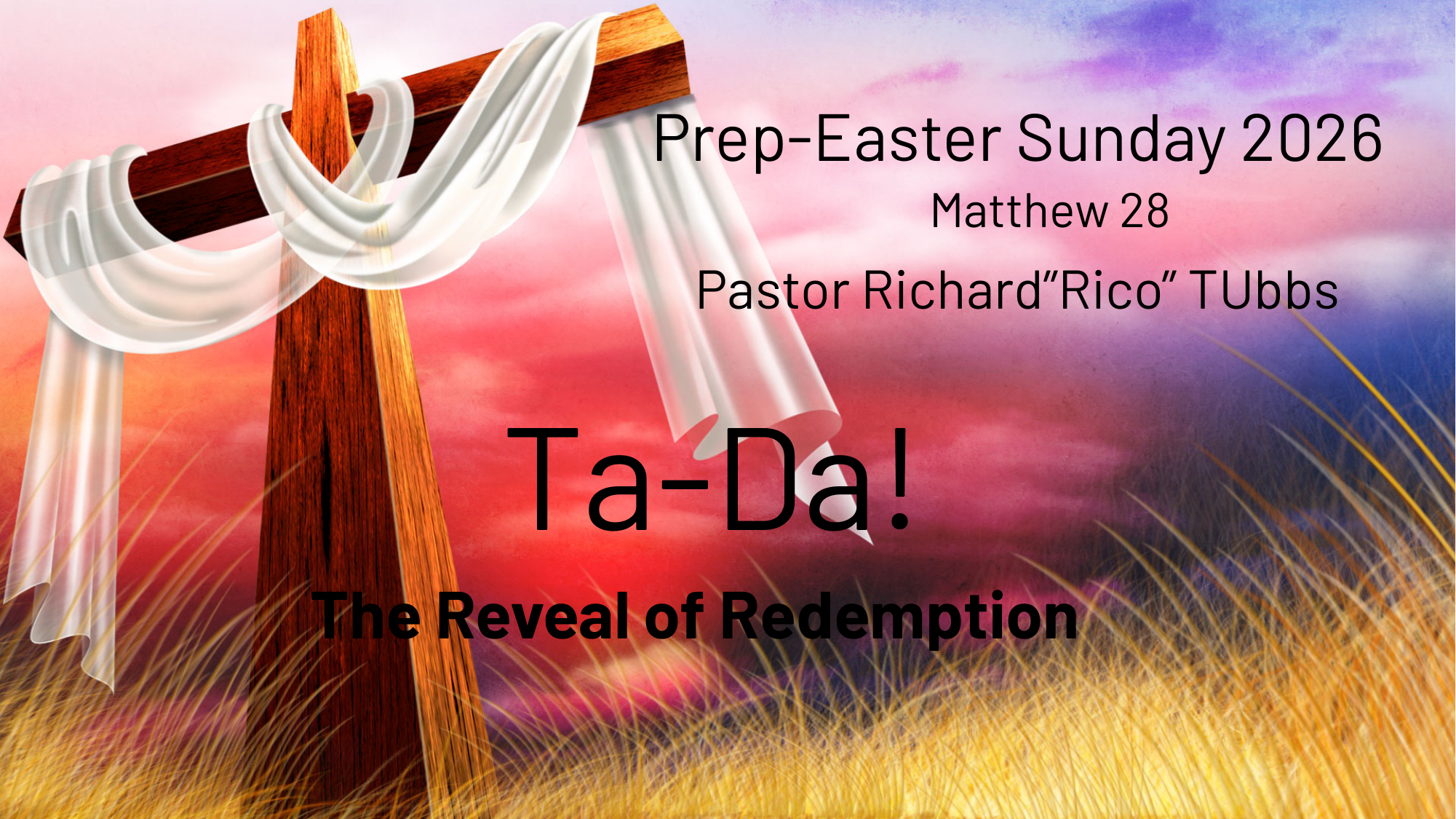

Prep-Easter Sunday 2026

Pastor Richard”Rico” TUbbs
Matthew 28
Ta-Da!
The Reveal of Redemption